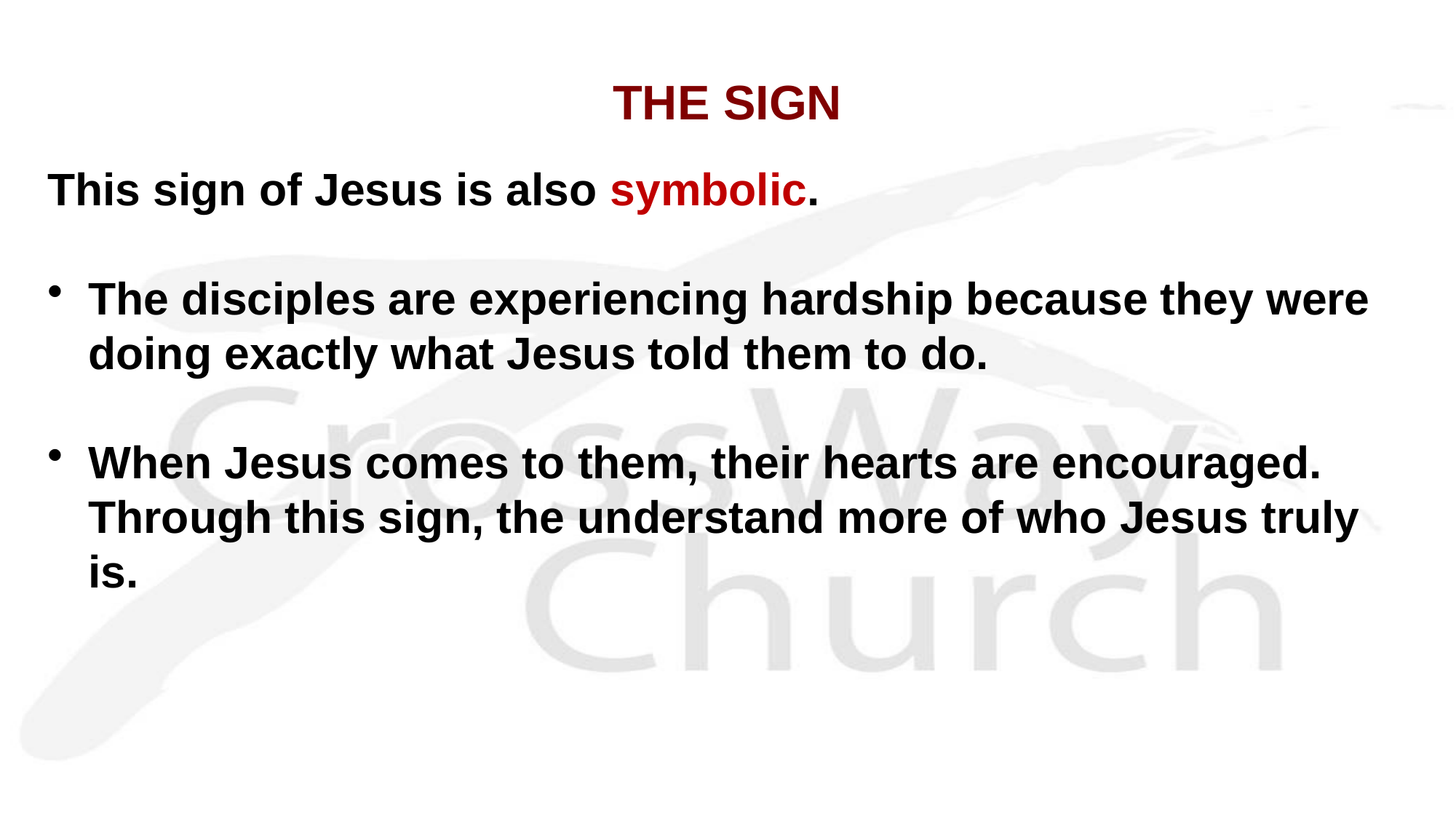

# THE SIGN
This sign of Jesus is also symbolic.

The disciples are experiencing hardship because they were doing exactly what Jesus told them to do.

When Jesus comes to them, their hearts are encouraged. Through this sign, the understand more of who Jesus truly is.